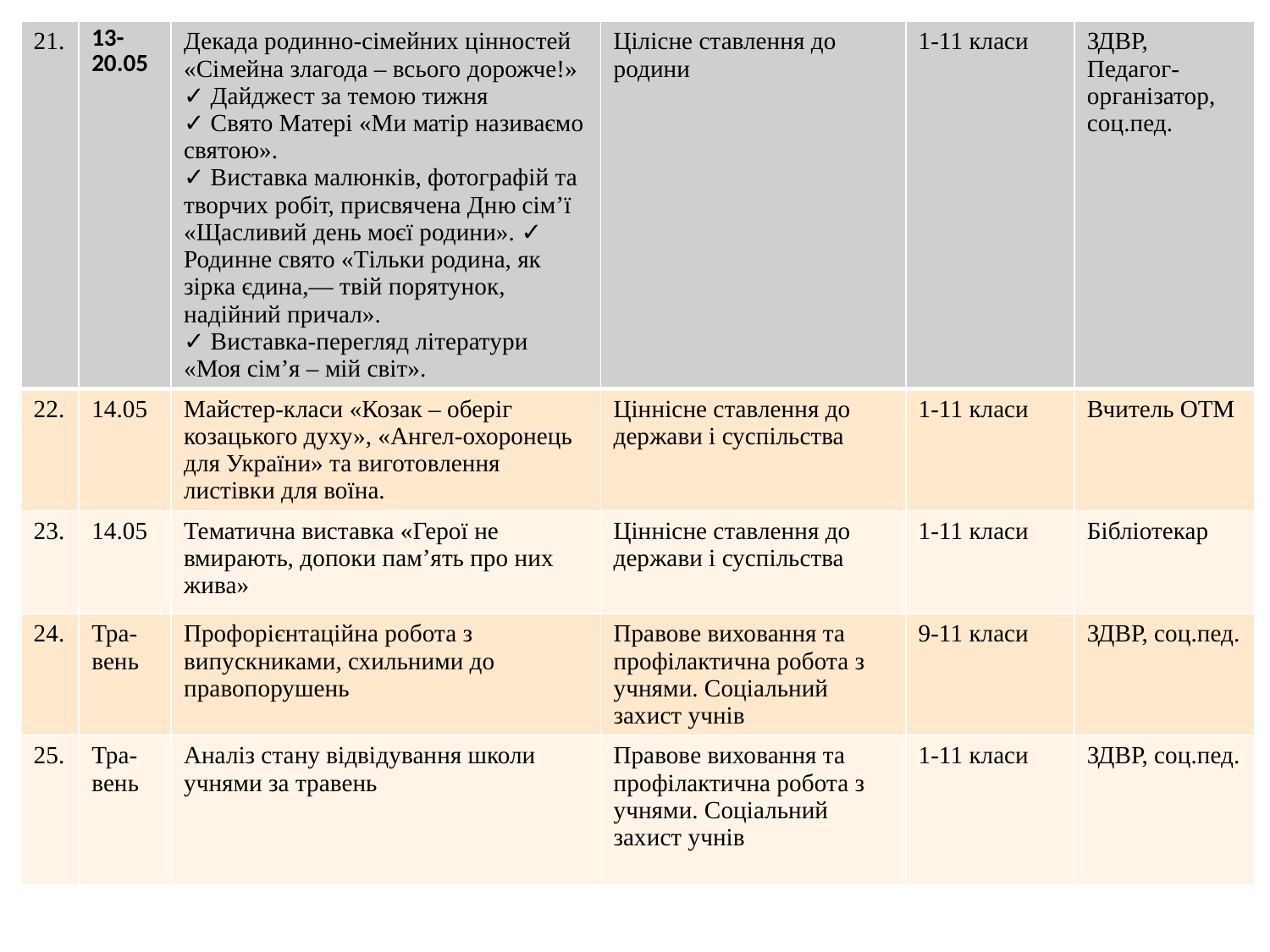

| 21. | 13-20.05 | Декада родинно-сімейних цінностей «Сімейна злагода – всього дорожче!» ✓ Дайджест за темою тижня ✓ Свято Матері «Ми матір називаємо святою». ✓ Виставка малюнків, фотографій та творчих робіт, присвячена Дню сім’ї «Щасливий день моєї родини». ✓ Родинне свято «Тільки родина, як зірка єдина,— твій порятунок, надійний причал». ✓ Виставка-перегляд літератури «Моя сім’я – мій світ». | Цілісне ставлення до родини | 1-11 класи | ЗДВР, Педагог-організатор, соц.пед. |
| --- | --- | --- | --- | --- | --- |
| 22. | 14.05 | Майстер-класи «Козак – оберіг козацького духу», «Ангел-охоронець для України» та виготовлення листівки для воїна. | Ціннісне ставлення до держави і суспільства | 1-11 класи | Вчитель ОТМ |
| 23. | 14.05 | Тематична виставка «Герої не вмирають, допоки пам’ять про них жива» | Ціннісне ставлення до держави і суспільства | 1-11 класи | Бібліотекар |
| 24. | Тра-вень | Профорієнтаційна робота з випускниками, схильними до правопорушень | Правове виховання та профілактична робота з учнями. Соціальний захист учнів | 9-11 класи | ЗДВР, соц.пед. |
| 25. | Тра-вень | Аналіз стану відвідування школи учнями за травень | Правове виховання та профілактична робота з учнями. Соціальний захист учнів | 1-11 класи | ЗДВР, соц.пед. |